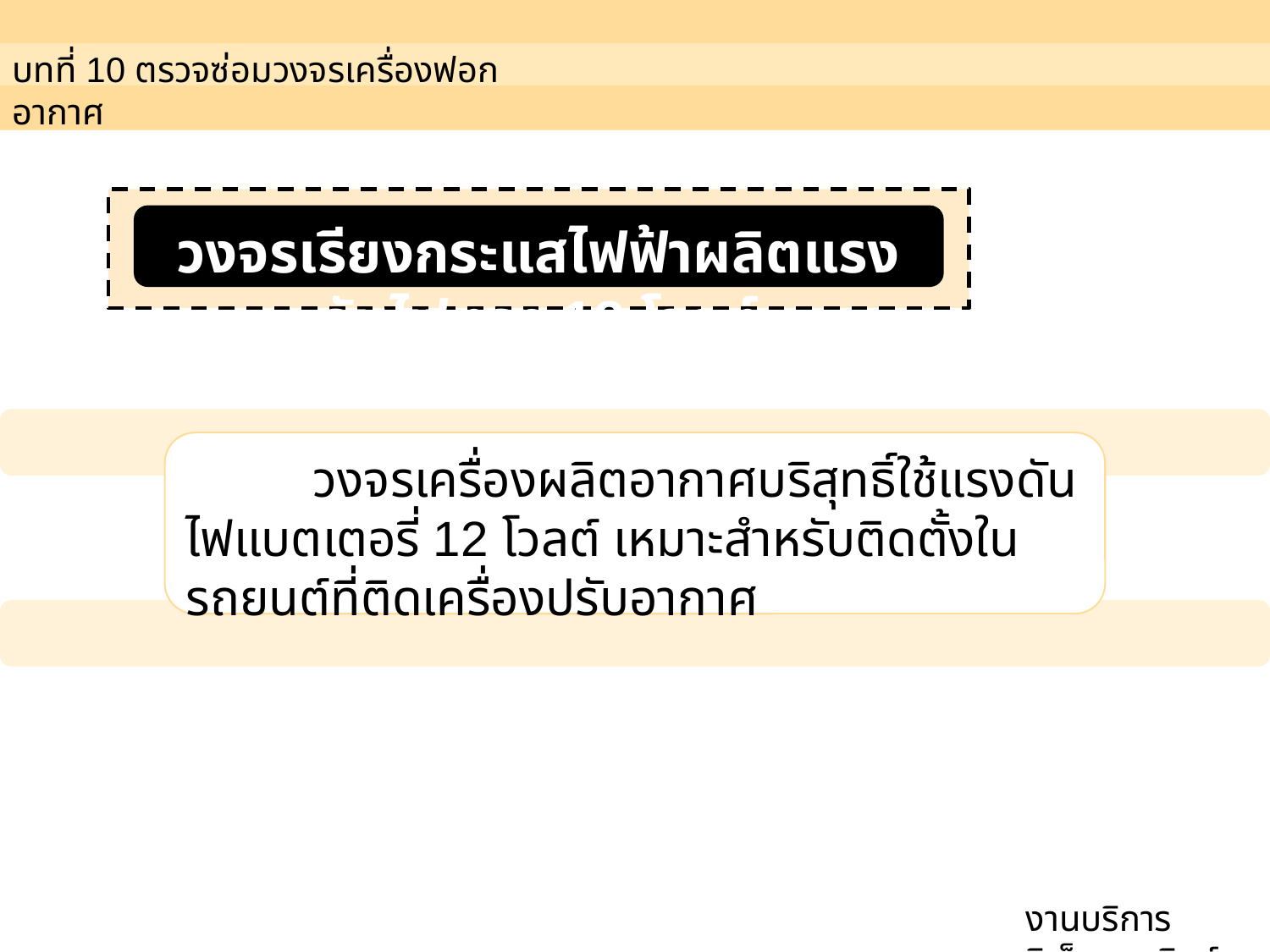

บทที่ 10 ตรวจซ่อมวงจรเครื่องฟอกอากาศ

วงจรเรียงกระแสไฟฟ้าผลิตแรงดันไฟตรง 12 โวลต์

	วงจรเครื่องผลิตอากาศบริสุทธิ์ใช้แรงดันไฟแบตเตอรี่ 12 โวลต์ เหมาะสำหรับติดตั้งในรถยนต์ที่ติดเครื่องปรับอากาศ